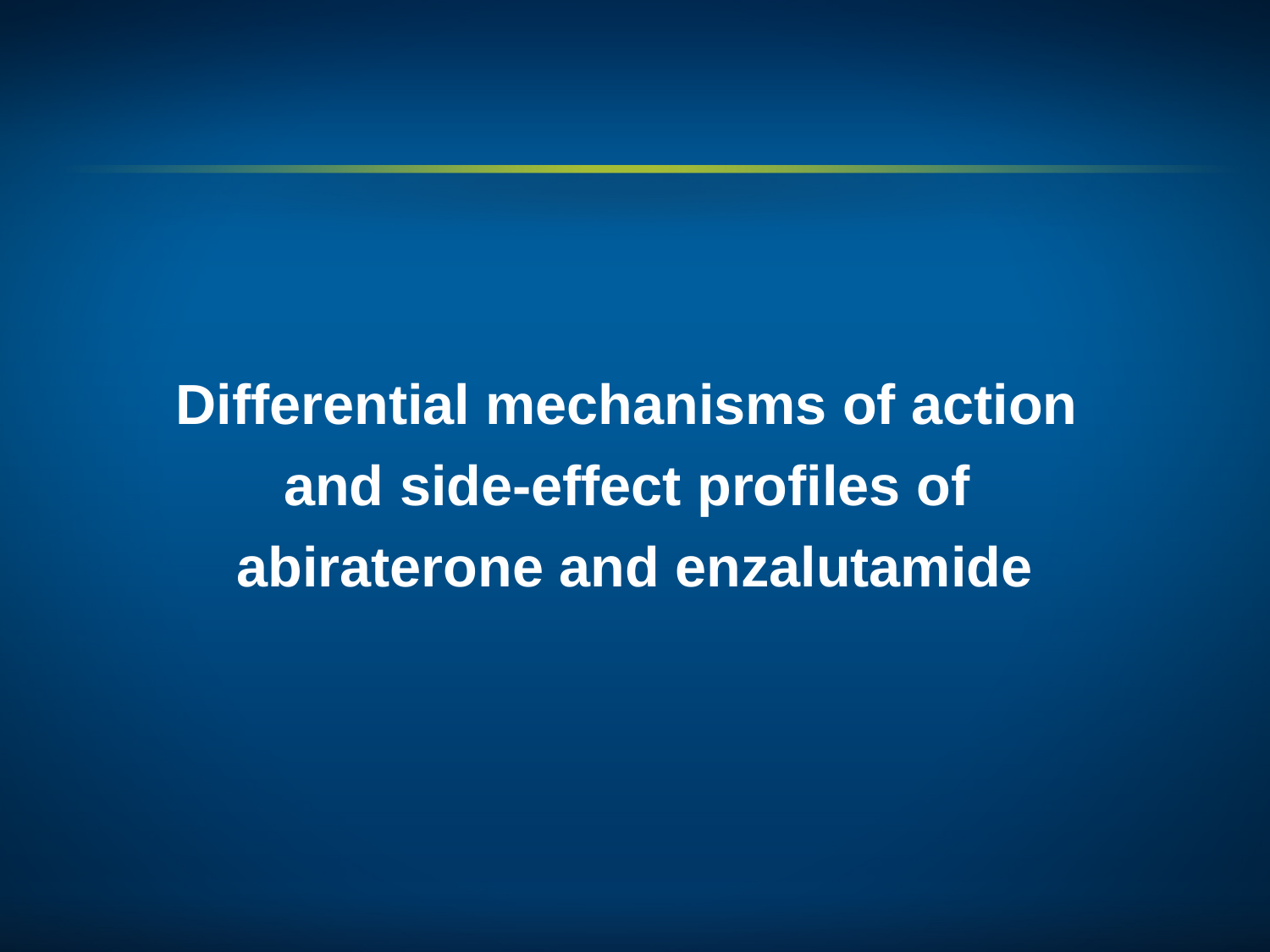

# Differential mechanisms of action and side-effect profiles of abiraterone and enzalutamide